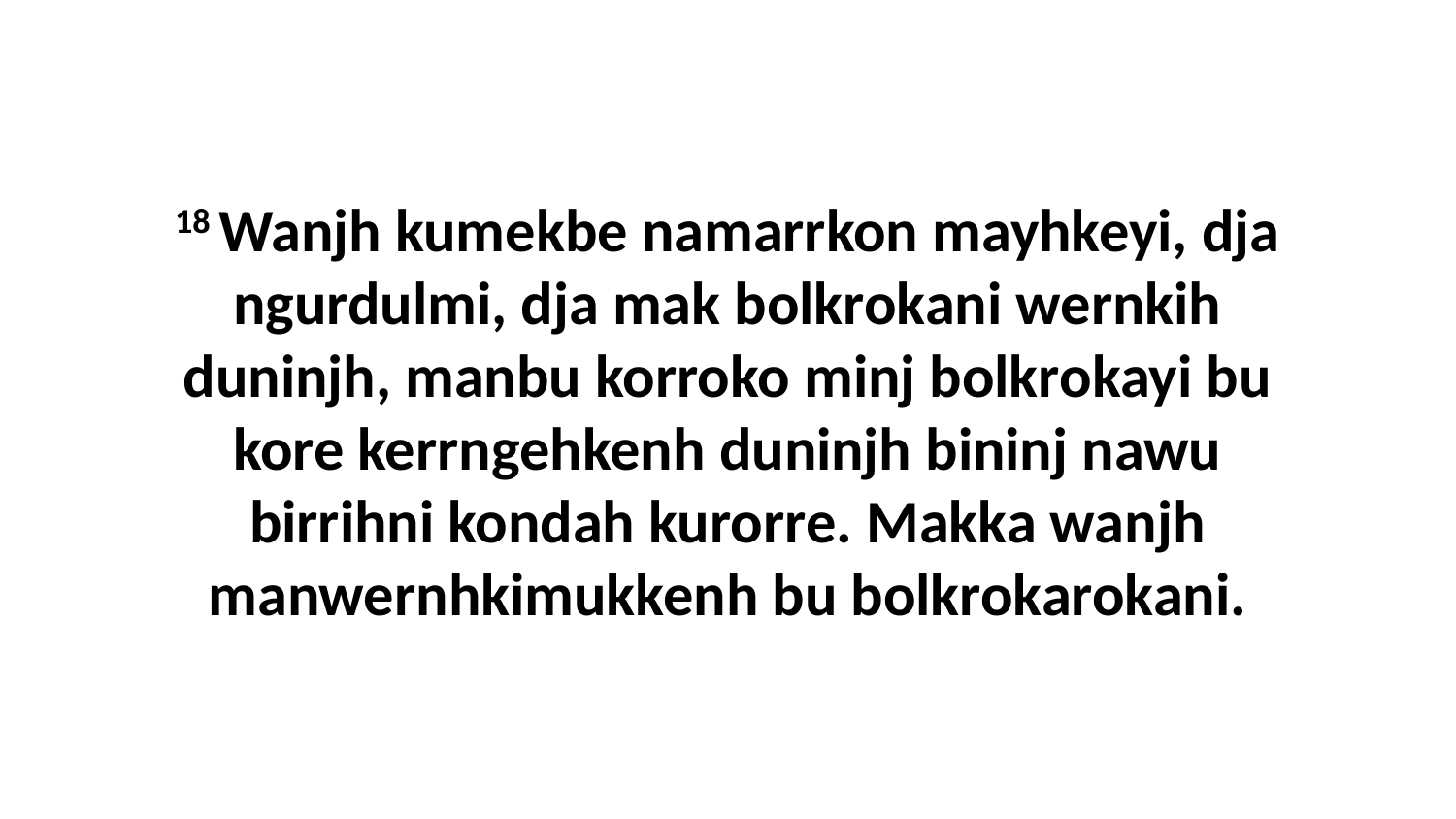

18 Wanjh kumekbe namarrkon mayhkeyi, dja ngurdulmi, dja mak bolkrokani wernkih duninjh, manbu korroko minj bolkrokayi bu kore kerrngehkenh duninjh bininj nawu birrihni kondah kurorre. Makka wanjh manwernhkimukkenh bu bolkrokarokani.